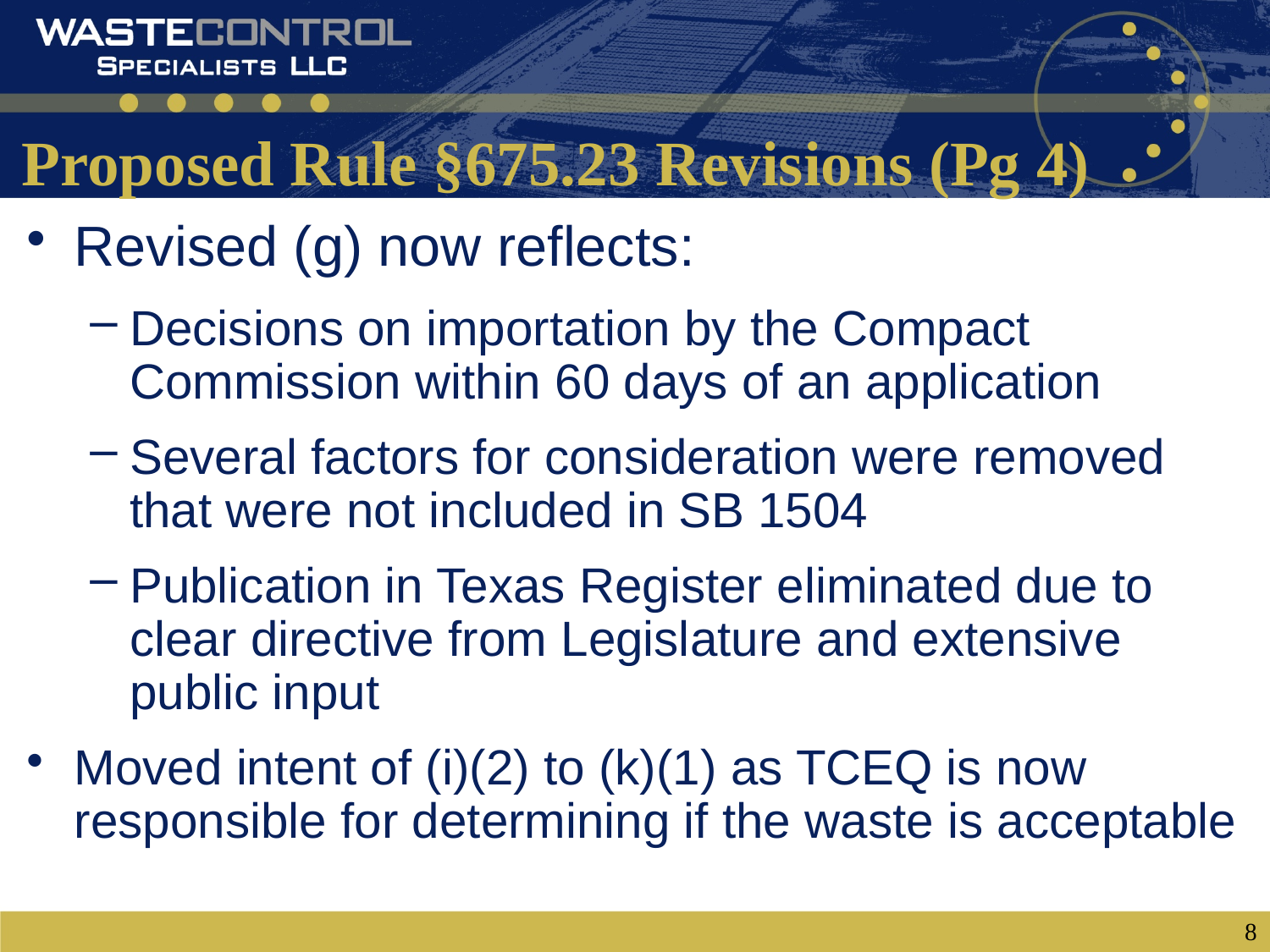

# Proposed Rule §675.23 Revisions (Pg 4)
Revised (g) now reflects:
Decisions on importation by the Compact Commission within 60 days of an application
Several factors for consideration were removed that were not included in SB 1504
Publication in Texas Register eliminated due to clear directive from Legislature and extensive public input
Moved intent of (i)(2) to (k)(1) as TCEQ is now responsible for determining if the waste is acceptable
8